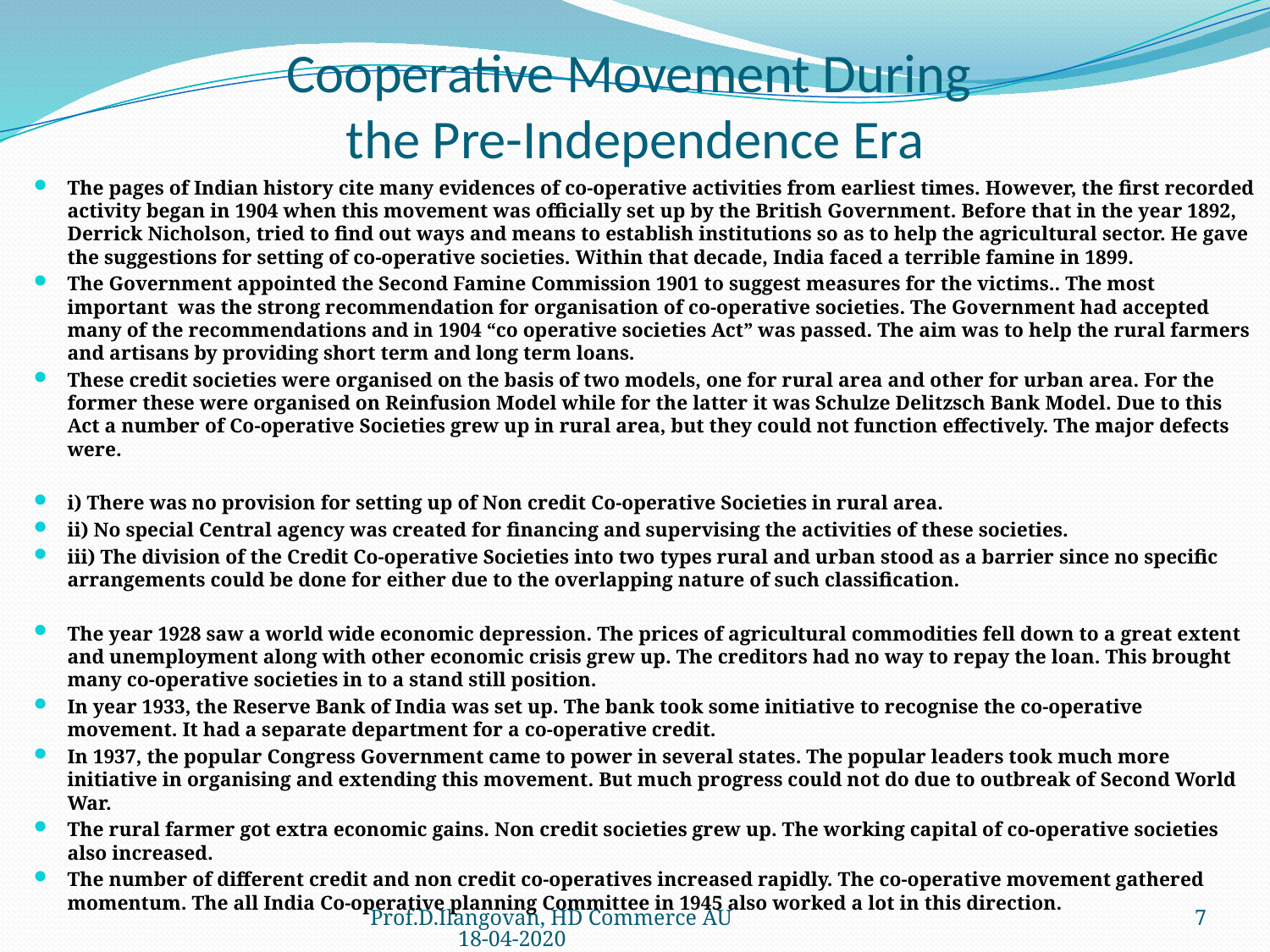

# Cooperative Movement During the Pre-Independence Era
The pages of Indian history cite many evidences of co-operative activities from earliest times. However, the first recorded activity began in 1904 when this movement was officially set up by the British Government. Before that in the year 1892, Derrick Nicholson, tried to find out ways and means to establish institutions so as to help the agricultural sector. He gave the suggestions for setting of co-operative societies. Within that decade, India faced a terrible famine in 1899.
The Government appointed the Second Famine Commission 1901 to suggest measures for the victims.. The most important  was the strong recommendation for organisation of co-operative societies. The Government had accepted many of the recommendations and in 1904 “co operative societies Act” was passed. The aim was to help the rural farmers and artisans by providing short term and long term loans.
These credit societies were organised on the basis of two models, one for rural area and other for urban area. For the former these were organised on Reinfusion Model while for the latter it was Schulze Delitzsch Bank Model. Due to this Act a number of Co-operative Societies grew up in rural area, but they could not function effectively. The major defects were.

i) There was no provision for setting up of Non credit Co-operative Societies in rural area.
ii) No special Central agency was created for financing and supervising the activities of these societies.
iii) The division of the Credit Co-operative Societies into two types rural and urban stood as a barrier since no specific arrangements could be done for either due to the overlapping nature of such classification.

The year 1928 saw a world wide economic depression. The prices of agricultural commodities fell down to a great extent and unemployment along with other economic crisis grew up. The creditors had no way to repay the loan. This brought many co-operative societies in to a stand still position.
In year 1933, the Reserve Bank of India was set up. The bank took some initiative to recognise the co-operative movement. It had a separate department for a co-operative credit.
In 1937, the popular Congress Government came to power in several states. The popular leaders took much more initiative in organising and extending this movement. But much progress could not do due to outbreak of Second World War.
The rural farmer got extra economic gains. Non credit societies grew up. The working capital of co-operative societies also increased.
The number of different credit and non credit co-operatives increased rapidly. The co-operative movement gathered momentum. The all India Co-operative planning Committee in 1945 also worked a lot in this direction.

Prof.D.Ilangovan, HD Commerce AU                                  18-04-2020
7